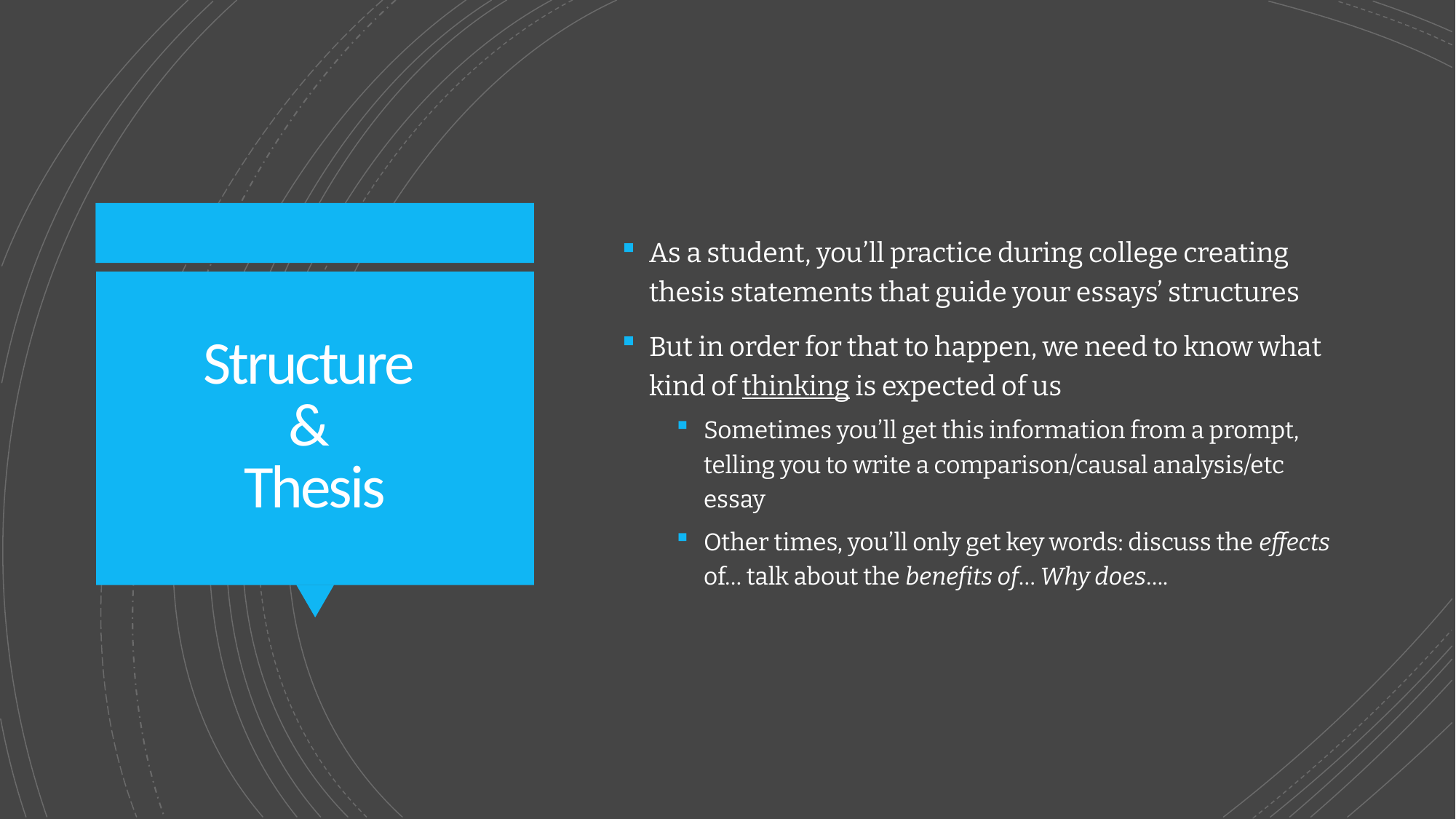

As a student, you’ll practice during college creating thesis statements that guide your essays’ structures
But in order for that to happen, we need to know what kind of thinking is expected of us
Sometimes you’ll get this information from a prompt, telling you to write a comparison/causal analysis/etc essay
Other times, you’ll only get key words: discuss the effects of… talk about the benefits of… Why does….

# Structure & Thesis